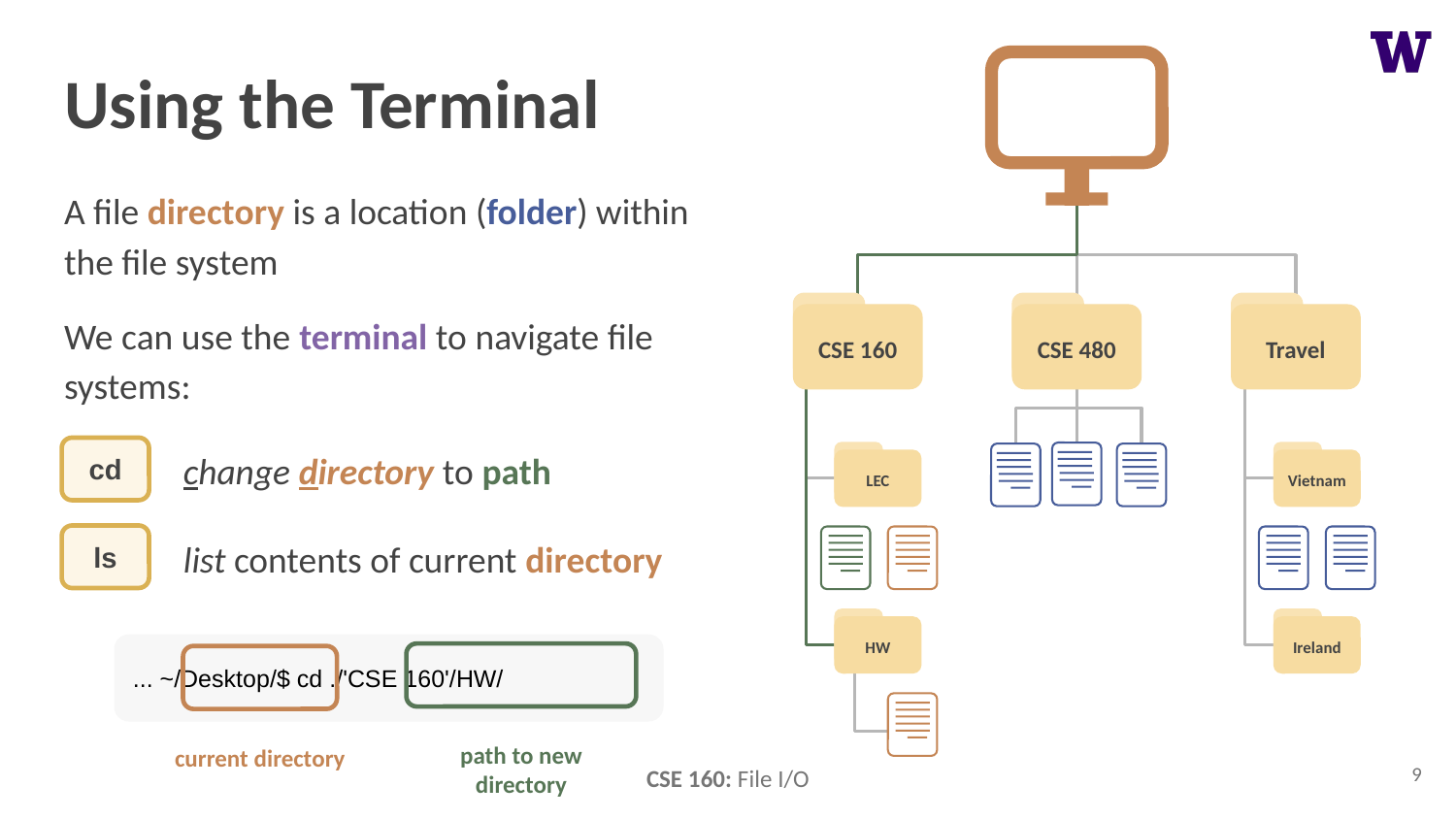

# Using the Terminal

A file directory is a location (folder) within the file system
We can use the terminal to navigate file systems:

CSE 160

CSE 480

Travel
change directory to path
cd

LEC

Vietnam

list contents of current directory
ls

HW

Ireland
... ~/Desktop/$ cd ./'CSE 160'/HW/

path to new directory

current directory

9